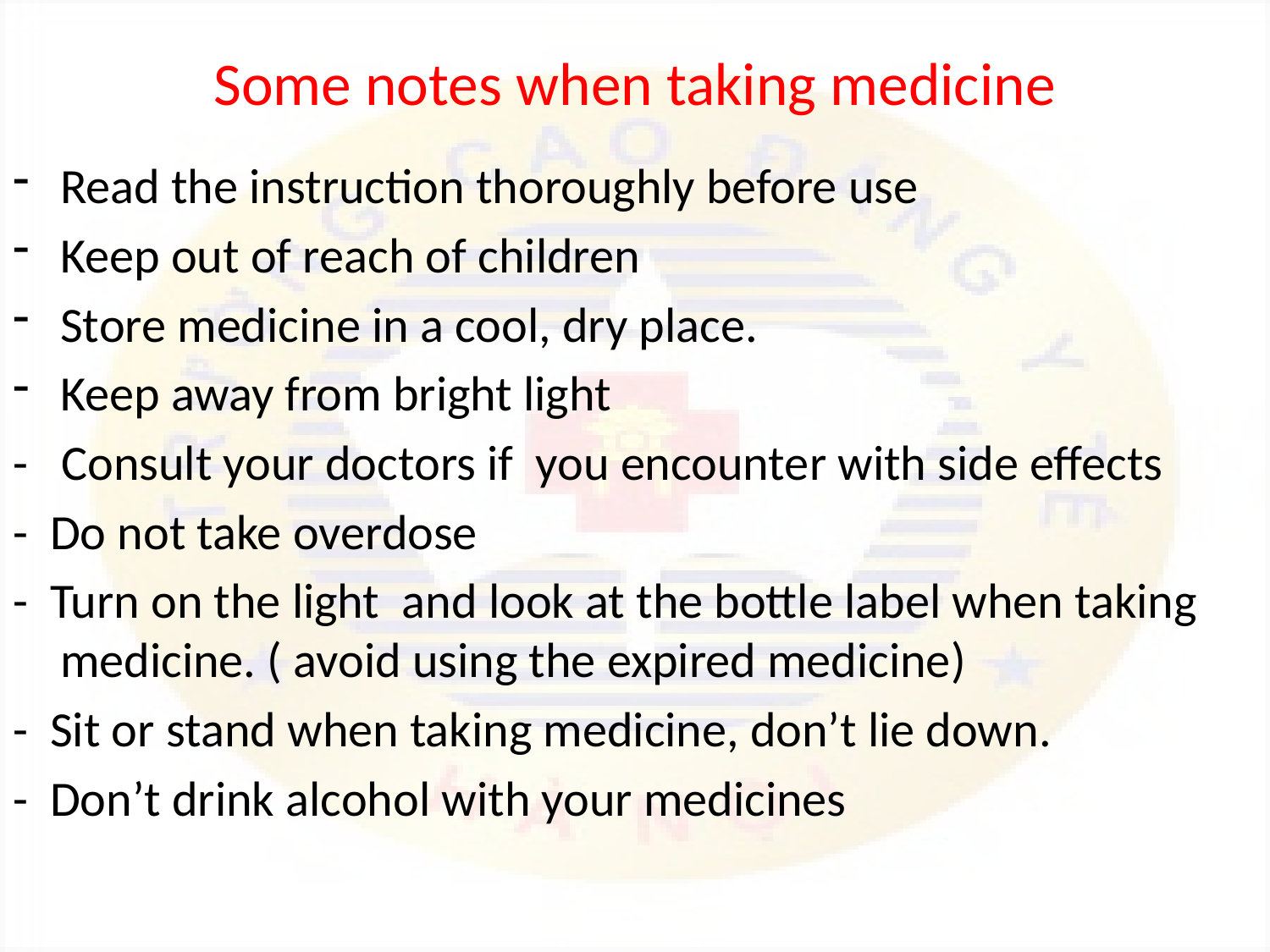

# Some notes when taking medicine
Read the instruction thoroughly before use
Keep out of reach of children
Store medicine in a cool, dry place.
Keep away from bright light
-   Consult your doctors if  you encounter with side effects
-  Do not take overdose
-  Turn on the light  and look at the bottle label when taking  medicine. ( avoid using the expired medicine)
-  Sit or stand when taking medicine, don’t lie down.
-  Don’t drink alcohol with your medicines